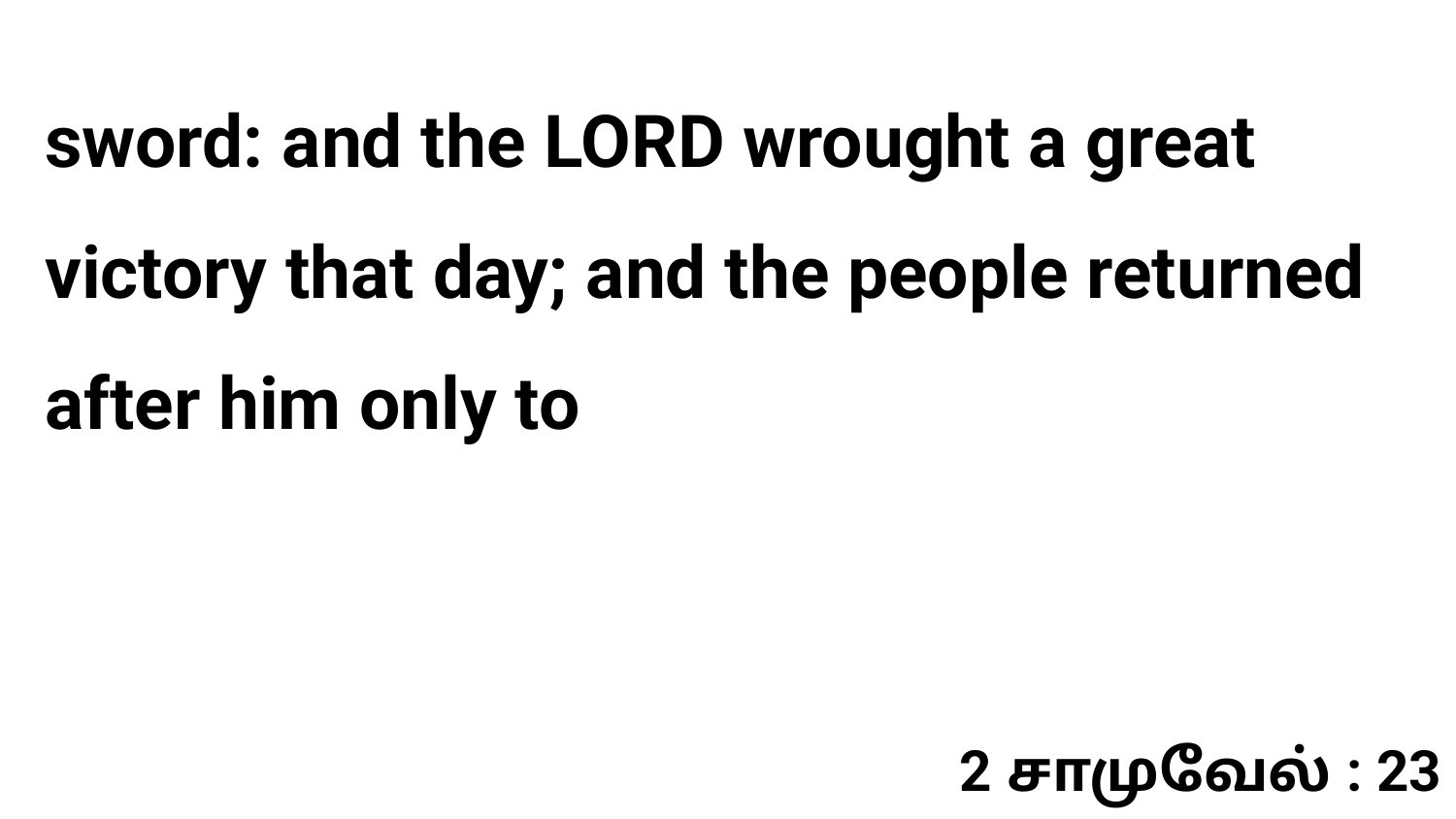

sword: and the LORD wrought a great victory that day; and the people returned after him only to
2 சாமுவேல் : 23